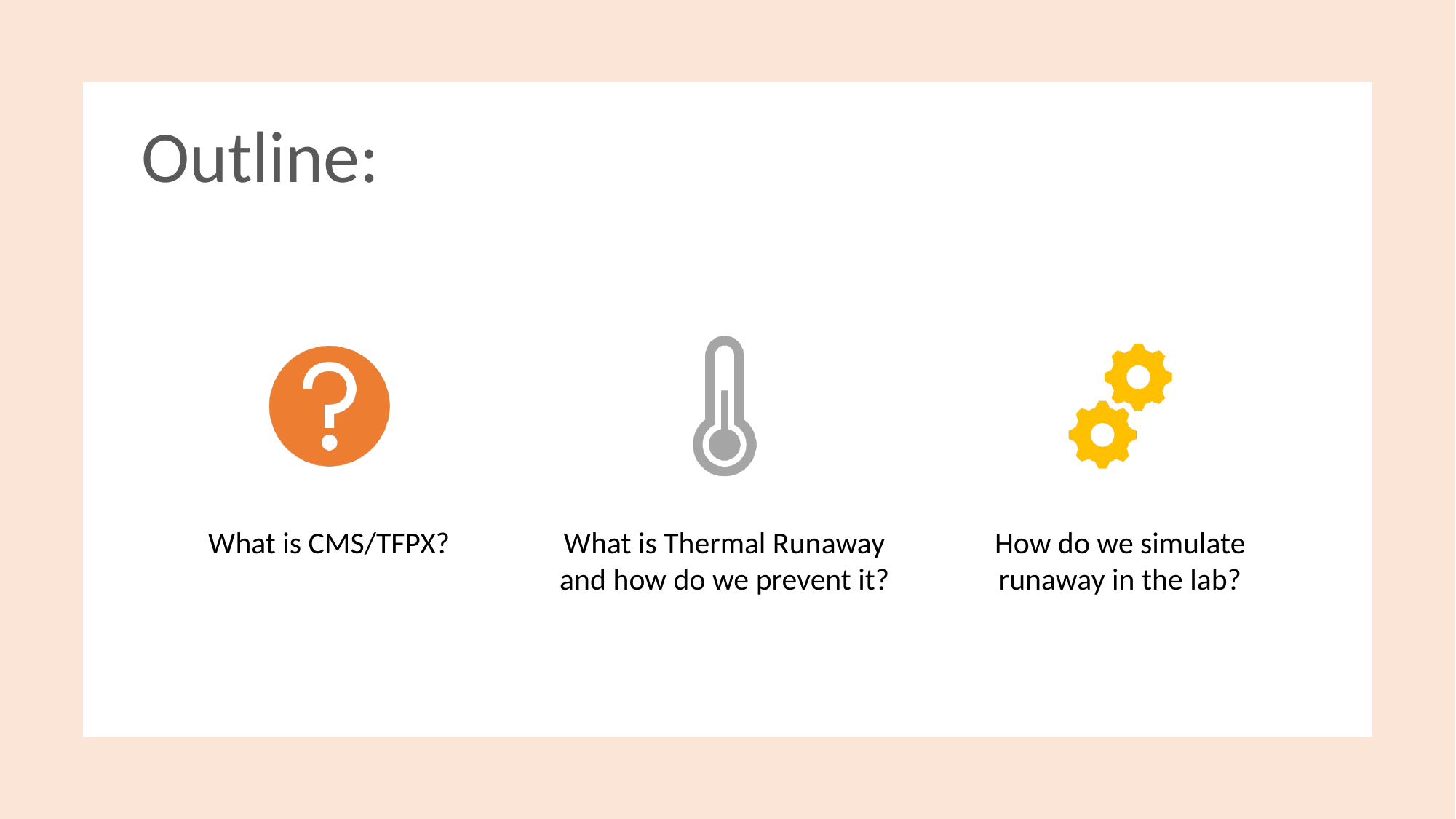

# Outline:
What is CMS/TFPX?
What is Thermal Runaway and how do we prevent it?
How do we simulate runaway in the lab?
2